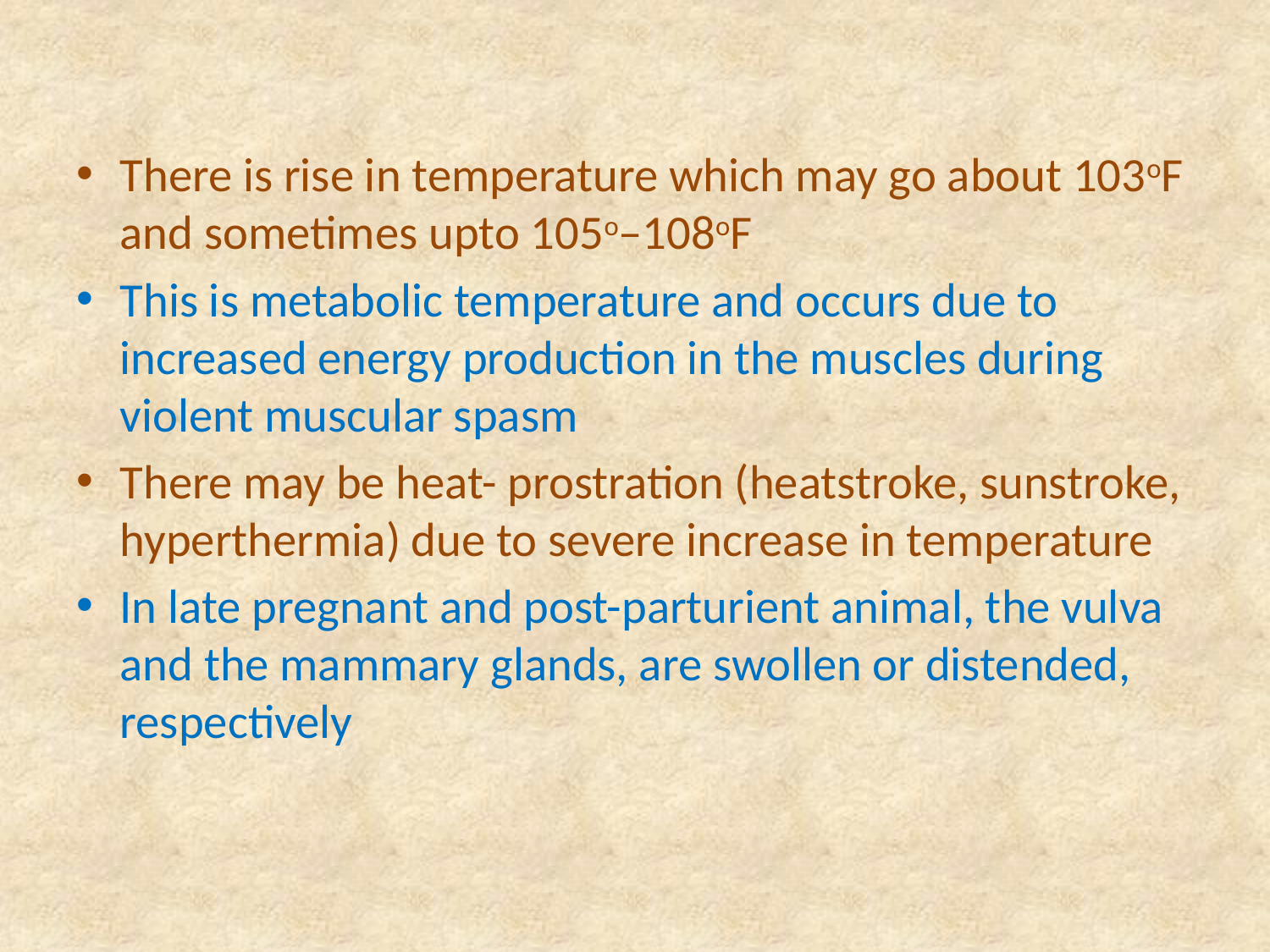

There is rise in temperature which may go about 103oF and sometimes upto 105o–108oF
This is metabolic temperature and occurs due to increased energy production in the muscles during violent muscular spasm
There may be heat- prostration (heatstroke, sunstroke, hyperthermia) due to severe increase in temperature
In late pregnant and post-parturient animal, the vulva and the mammary glands, are swollen or distended, respectively